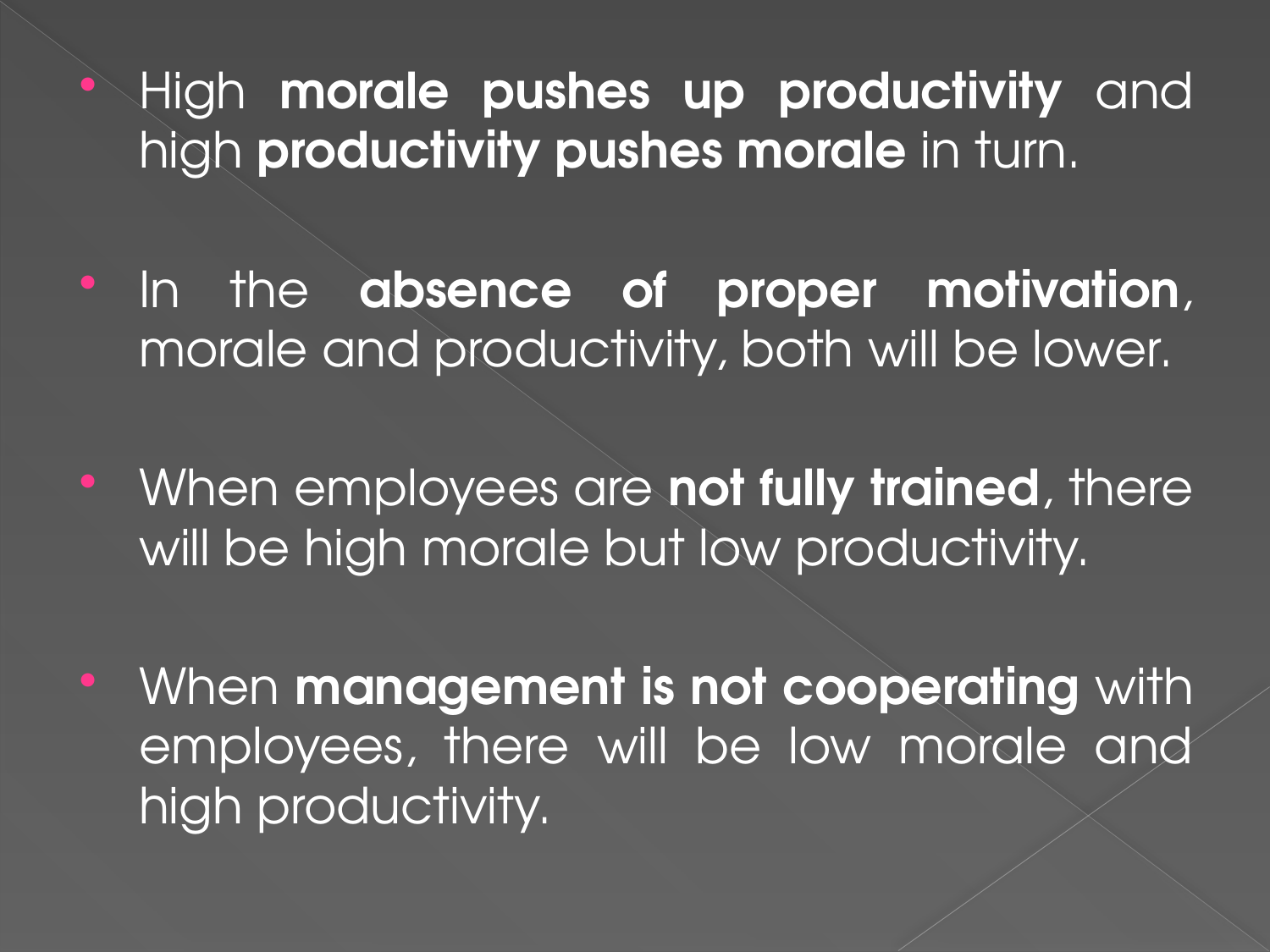

High morale pushes up productivity and high productivity pushes morale in turn.

In the absence of proper motivation, morale and productivity, both will be lower.

When employees are not fully trained, there will be high morale but low productivity.

When management is not cooperating with employees, there will be low morale and high productivity.